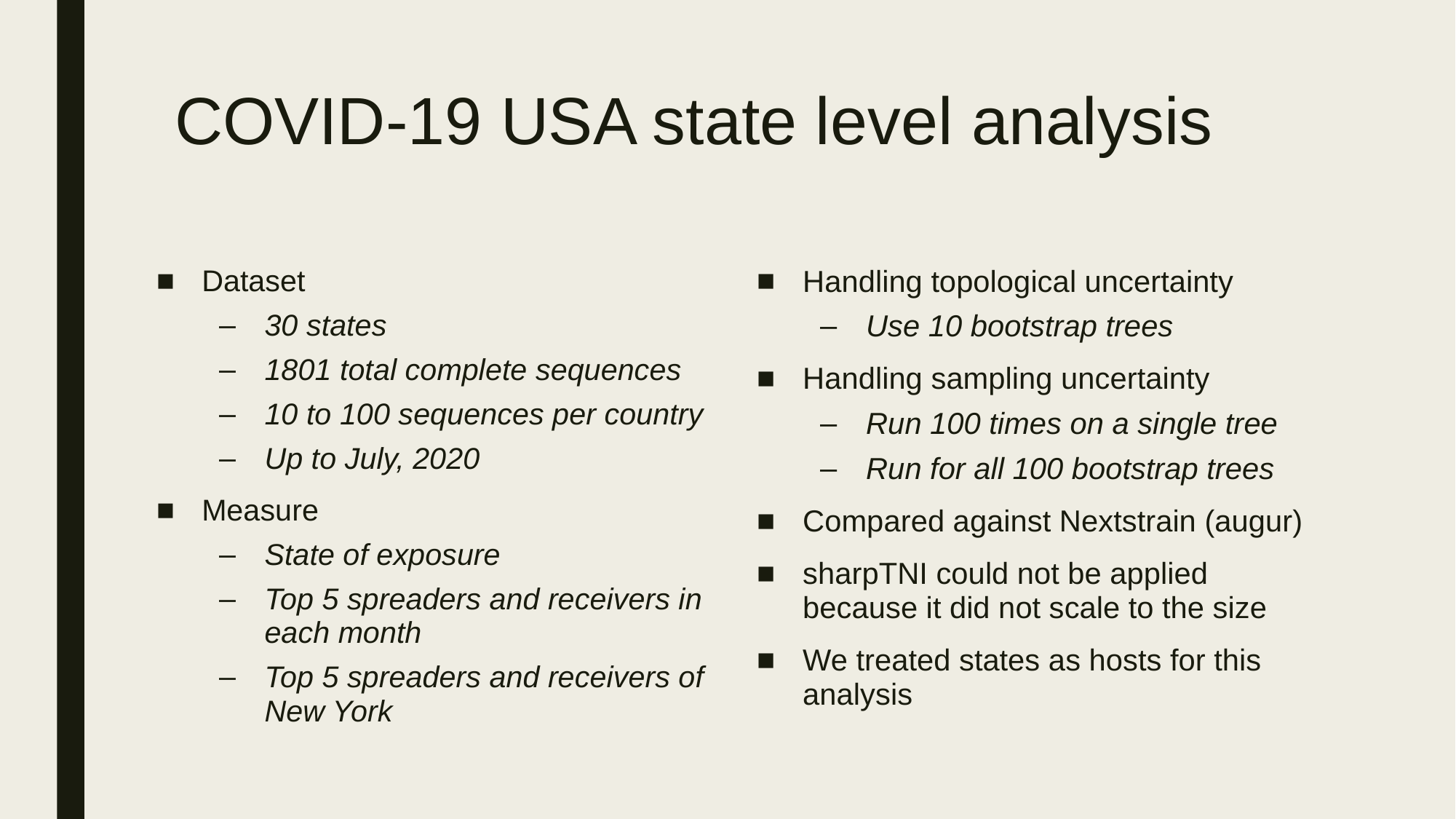

# COVID-19 USA state level analysis
Dataset
30 states
1801 total complete sequences
10 to 100 sequences per country
Up to July, 2020
Measure
State of exposure
Top 5 spreaders and receivers in each month
Top 5 spreaders and receivers of New York

Handling topological uncertainty
Use 10 bootstrap trees
Handling sampling uncertainty
Run 100 times on a single tree
Run for all 100 bootstrap trees
Compared against Nextstrain (augur)
sharpTNI could not be applied because it did not scale to the size
We treated states as hosts for this analysis